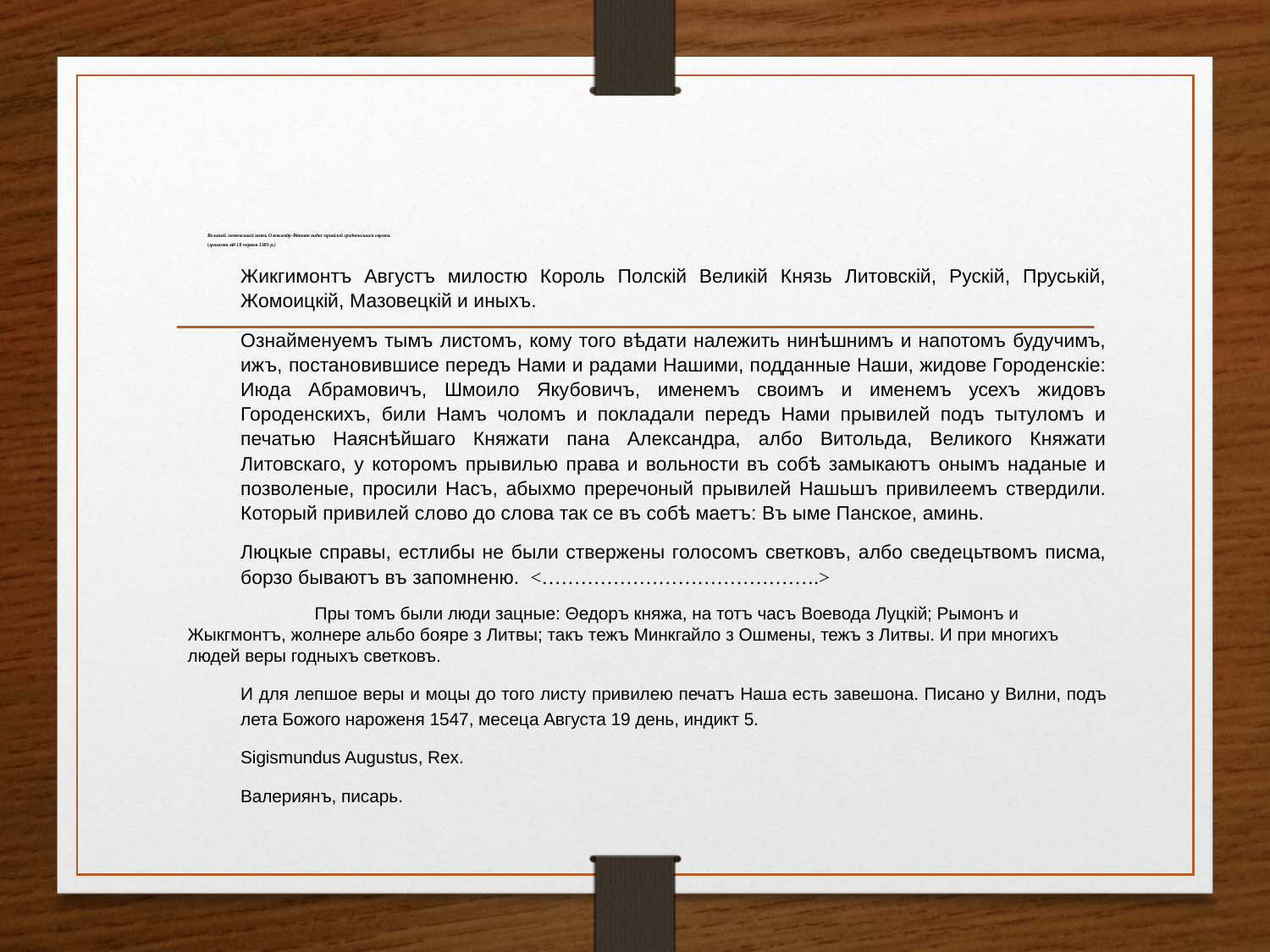

# Великий литовський князь Олександр-Вітовт видає привілей гродненським євреям. (грамота від 18 червня 1389 р.)
Жикгимонтъ Августъ милостю Король Полскій Великій Князь Литовскій, Рускій, Пруській, Жомоицкій, Мазовецкій и иныхъ.
Ознайменуемъ тымъ листомъ, кому того вѣдати належить нинѣшнимъ и напотомъ будучимъ, ижъ, постановившисе передъ Нами и радами Нашими, подданные Наши, жидове Городенскіе: Июда Абрамовичъ, Шмоило Якубовичъ, именемъ своимъ и именемъ усехъ жидовъ Городенскихъ, били Намъ чоломъ и покладали передъ Нами прывилей подъ тытуломъ и печатью Наяснѣйшаго Княжати пана Александра, албо Витольда, Великого Княжати Литовскаго, у которомъ прывилью права и вольности въ собѣ замыкаютъ онымъ наданые и позволеные, просили Насъ, абыхмо преречоный прывилей Нашьшъ привилеемъ ствердили. Который привилей слово до слова так се въ собѣ маетъ: Въ ыме Панское, аминь.
Люцкые справы, естлибы не были ствержены голосомъ светковъ, албо сведецьтвомъ писма, борзо бываютъ въ запомненю.  ˂…………………………………….˃
	Пры томъ были люди зацные: Θедоръ княжа, на тотъ часъ Воевода Луцкій; Рымонъ и Жыкгмонтъ, жолнере альбо бояре з Литвы; такъ тежъ Минкгайло з Ошмены, тежъ з Литвы. И при многихъ людей веры годныхъ светковъ.
И для лепшое веры и моцы до того листу привилею печатъ Наша есть завешона. Писано у Вилни, подъ лета Божого нароженя 1547, месеца Августа 19 день, индикт 5.
Sigismundus Augustus, Rex.
Валериянъ, писарь.